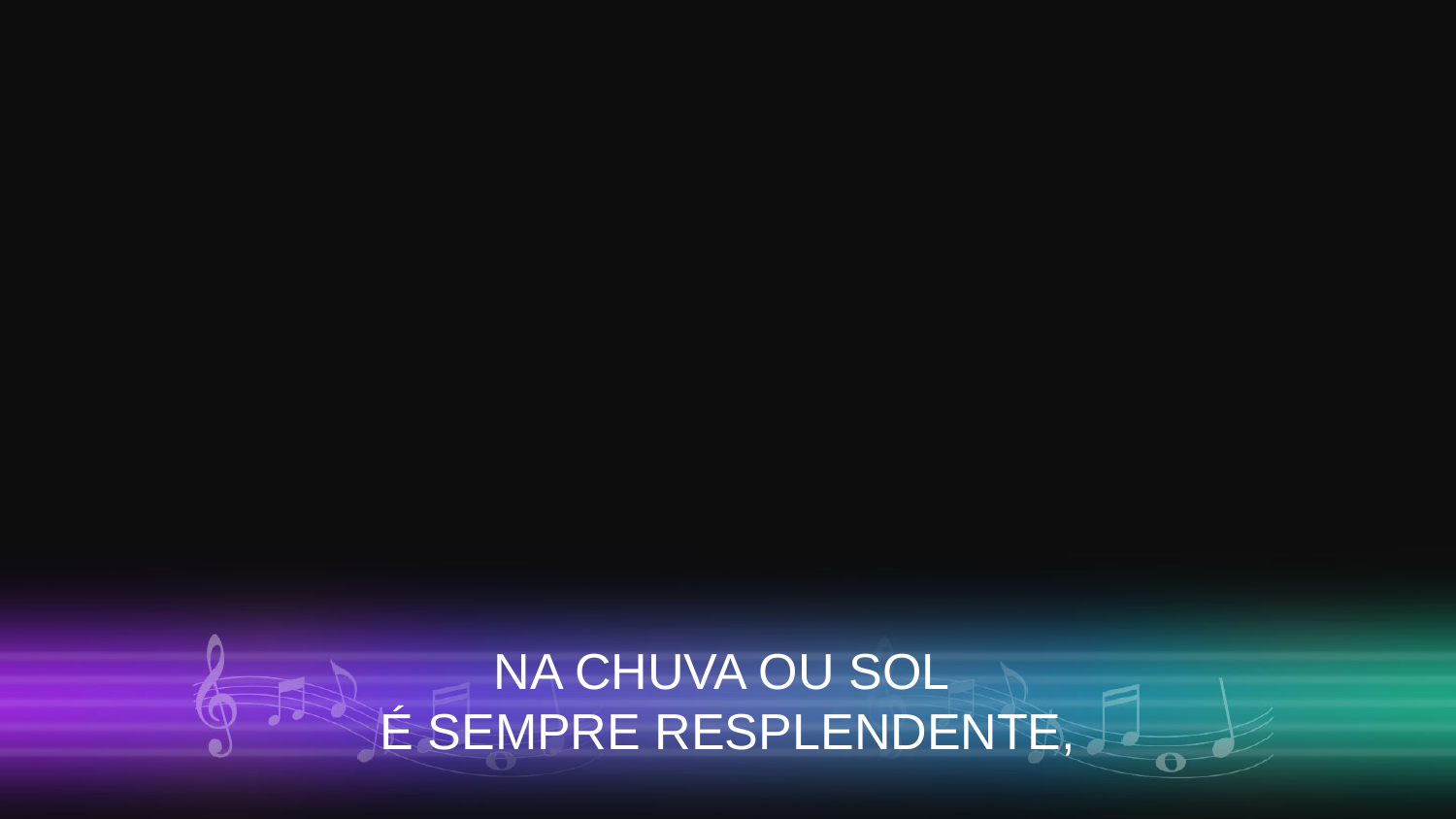

NA CHUVA OU SOL
É SEMPRE RESPLENDENTE,